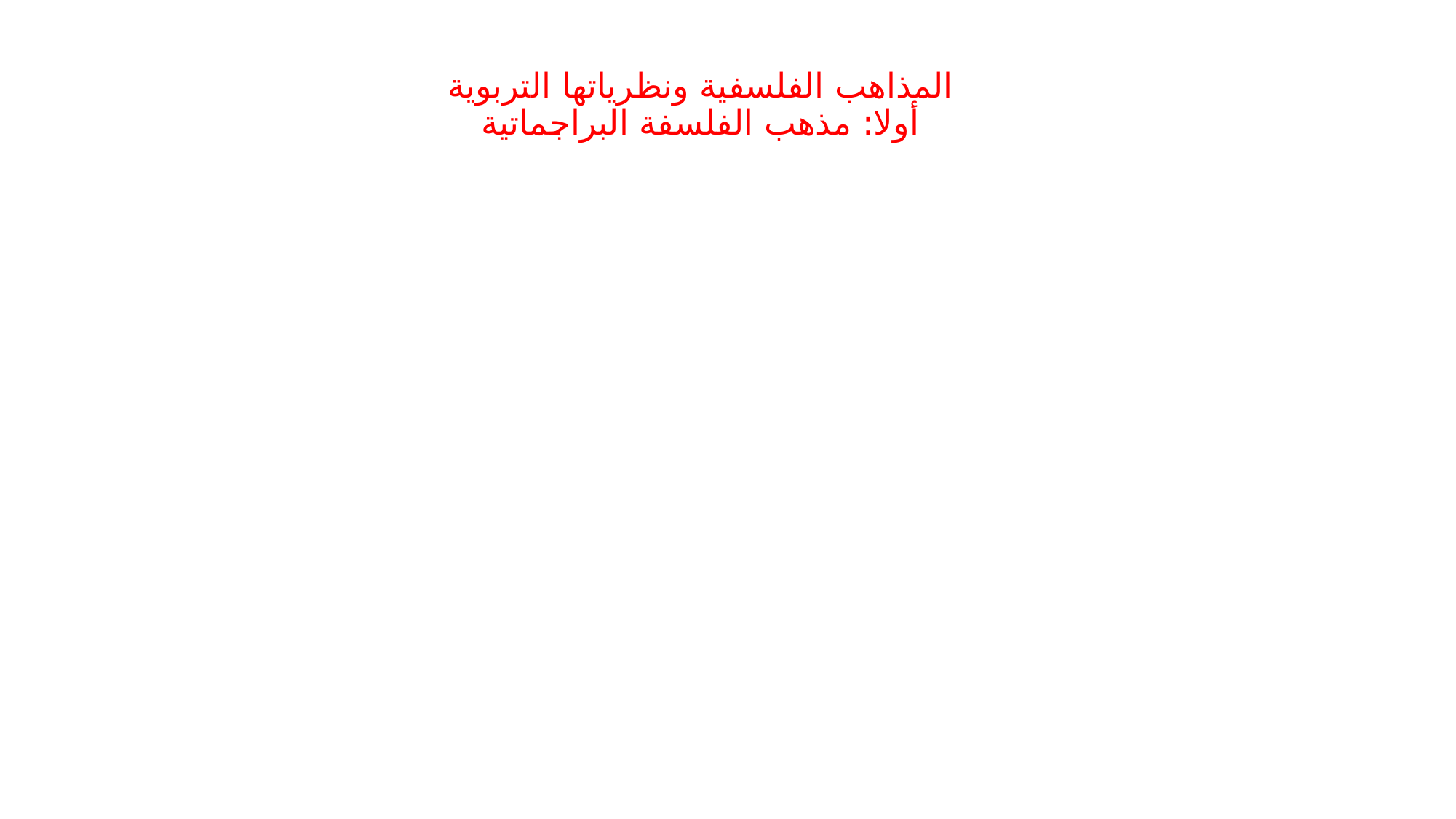

# المذاهب الفلسفية ونظرياتها التربوية أولا: مذهب الفلسفة البراجماتية